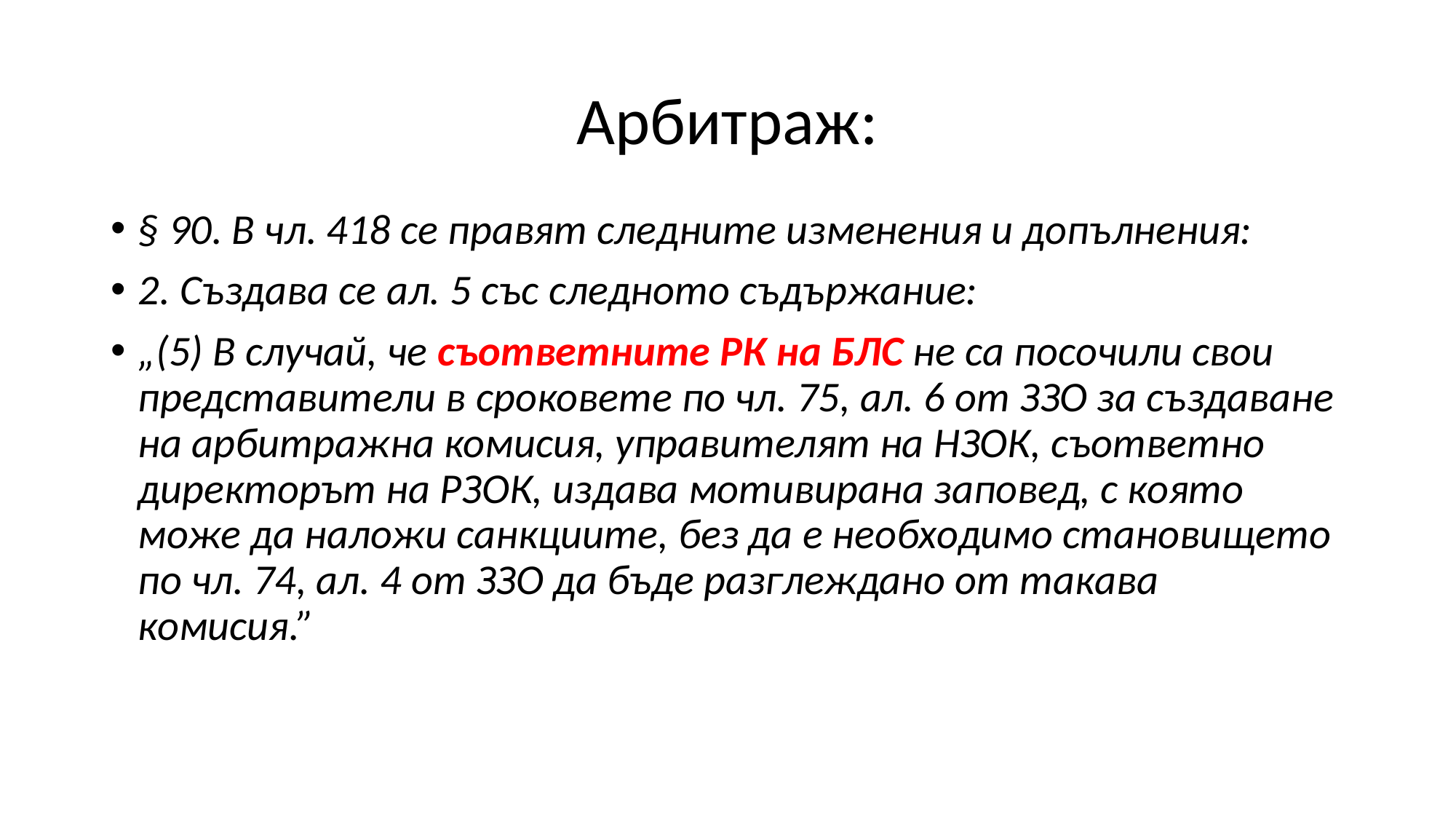

# Арбитраж:
§ 90. В чл. 418 се правят следните изменения и допълнения:
2. Създава се ал. 5 със следното съдържание:
„(5) В случай, че съответните РК на БЛС не са посочили свои представители в сроковете по чл. 75, ал. 6 от ЗЗО за създаване на арбитражна комисия, управителят на НЗОК, съответно директорът на РЗОК, издава мотивирана заповед, с която може да наложи санкциите, без да е необходимо становището по чл. 74, ал. 4 от ЗЗО да бъде разглеждано от такава комисия.”